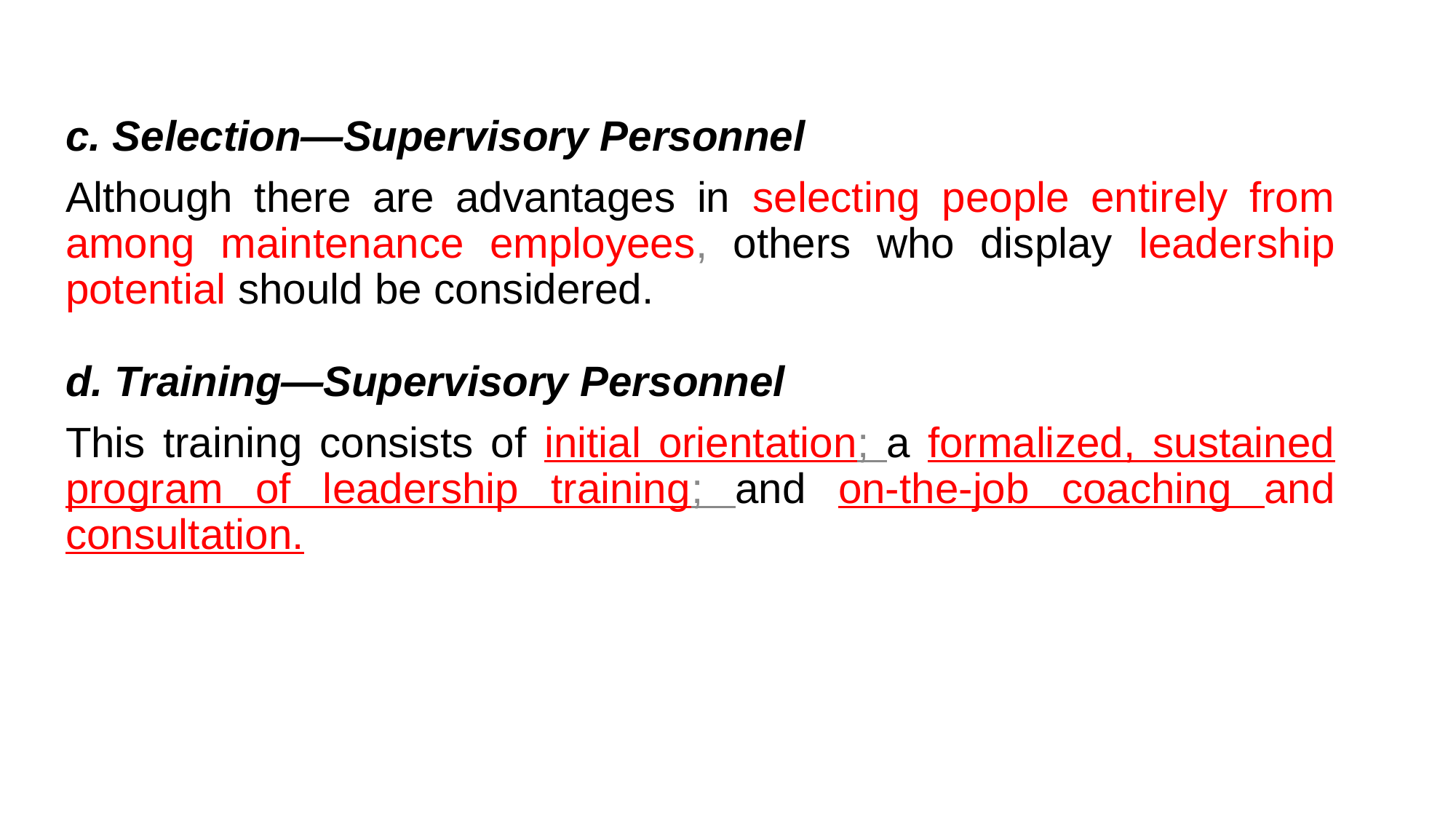

c. Selection—Supervisory Personnel
Although there are advantages in selecting people entirely from among maintenance employees, others who display leadership potential should be considered.

d. Training—Supervisory Personnel
This training consists of initial orientation; a formalized, sustained program of leadership training; and on-the-job coaching and consultation.